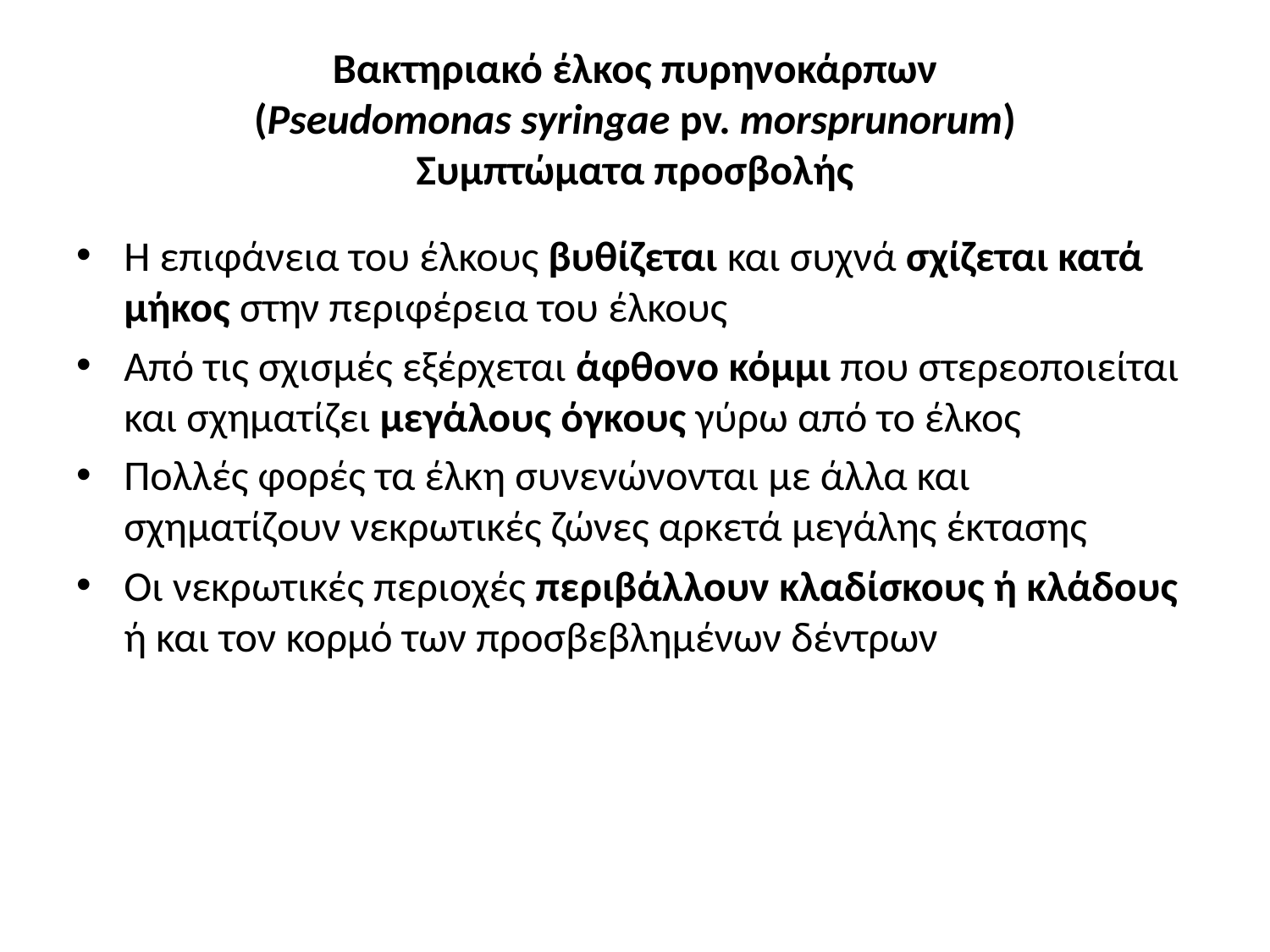

# Βακτηριακό έλκος πυρηνοκάρπων (Pseudomonas syringae pv. morsprunorum) Συμπτώματα προσβολής
Η επιφάνεια του έλκους βυθίζεται και συχνά σχίζεται κατά μήκος στην περιφέρεια του έλκους
Από τις σχισμές εξέρχεται άφθονο κόμμι που στερεοποιείται και σχηματίζει μεγάλους όγκους γύρω από το έλκος
Πολλές φορές τα έλκη συνενώνονται με άλλα και σχηματίζουν νεκρωτικές ζώνες αρκετά μεγάλης έκτασης
Οι νεκρωτικές περιοχές περιβάλλουν κλαδίσκους ή κλάδους ή και τον κορμό των προσβεβλημένων δέντρων